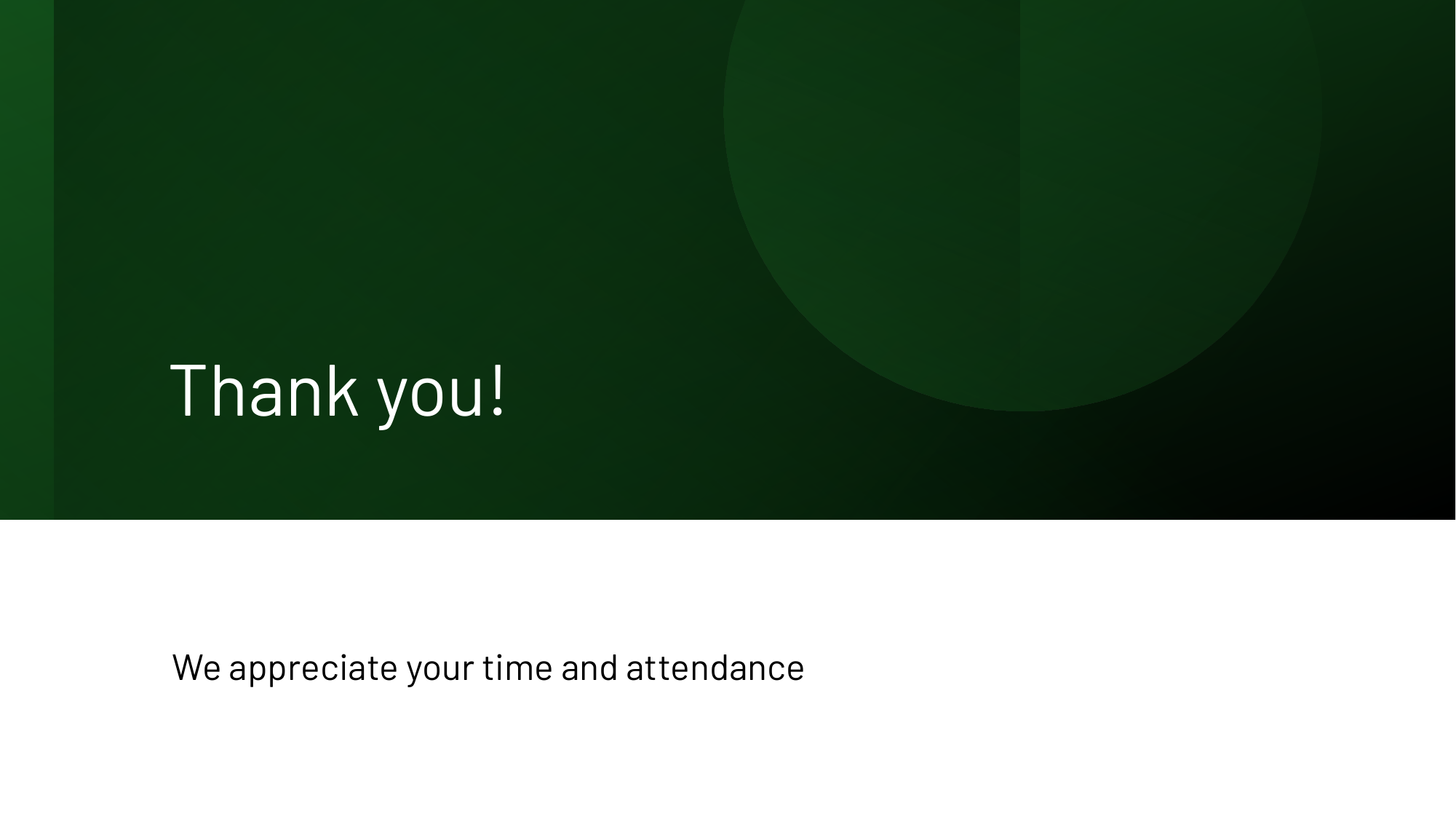

# Thank you!
We appreciate your time and attendance